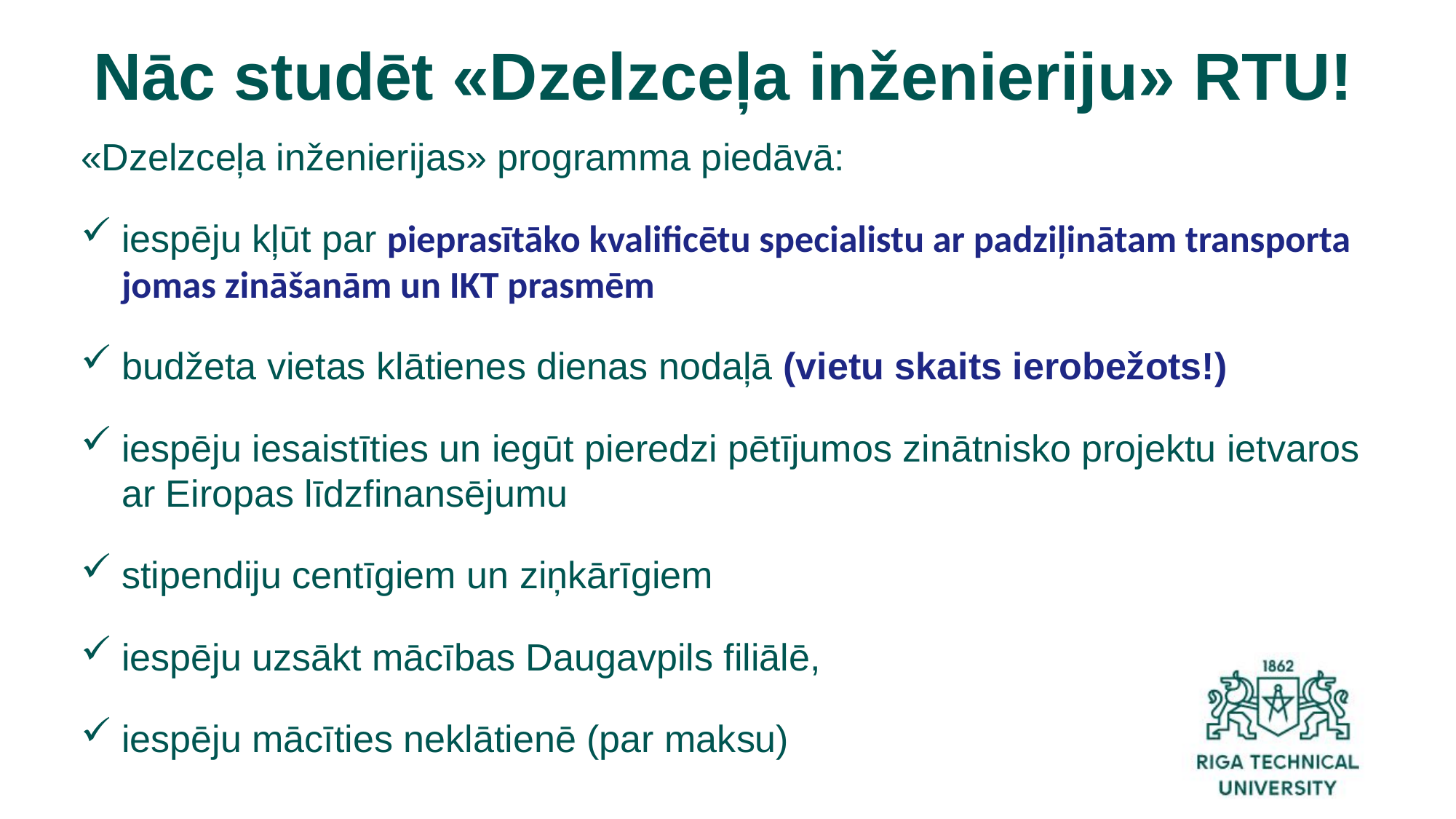

# Nāc studēt «Dzelzceļa inženieriju» RTU!
«Dzelzceļa inženierijas» programma piedāvā:
iespēju kļūt par pieprasītāko kvalificētu specialistu ar padziļinātam transporta jomas zināšanām un IKT prasmēm
budžeta vietas klātienes dienas nodaļā (vietu skaits ierobežots!)
iespēju iesaistīties un iegūt pieredzi pētījumos zinātnisko projektu ietvaros ar Eiropas līdzfinansējumu
stipendiju centīgiem un ziņkārīgiem
iespēju uzsākt mācības Daugavpils filiālē,
iespēju mācīties neklātienē (par maksu)